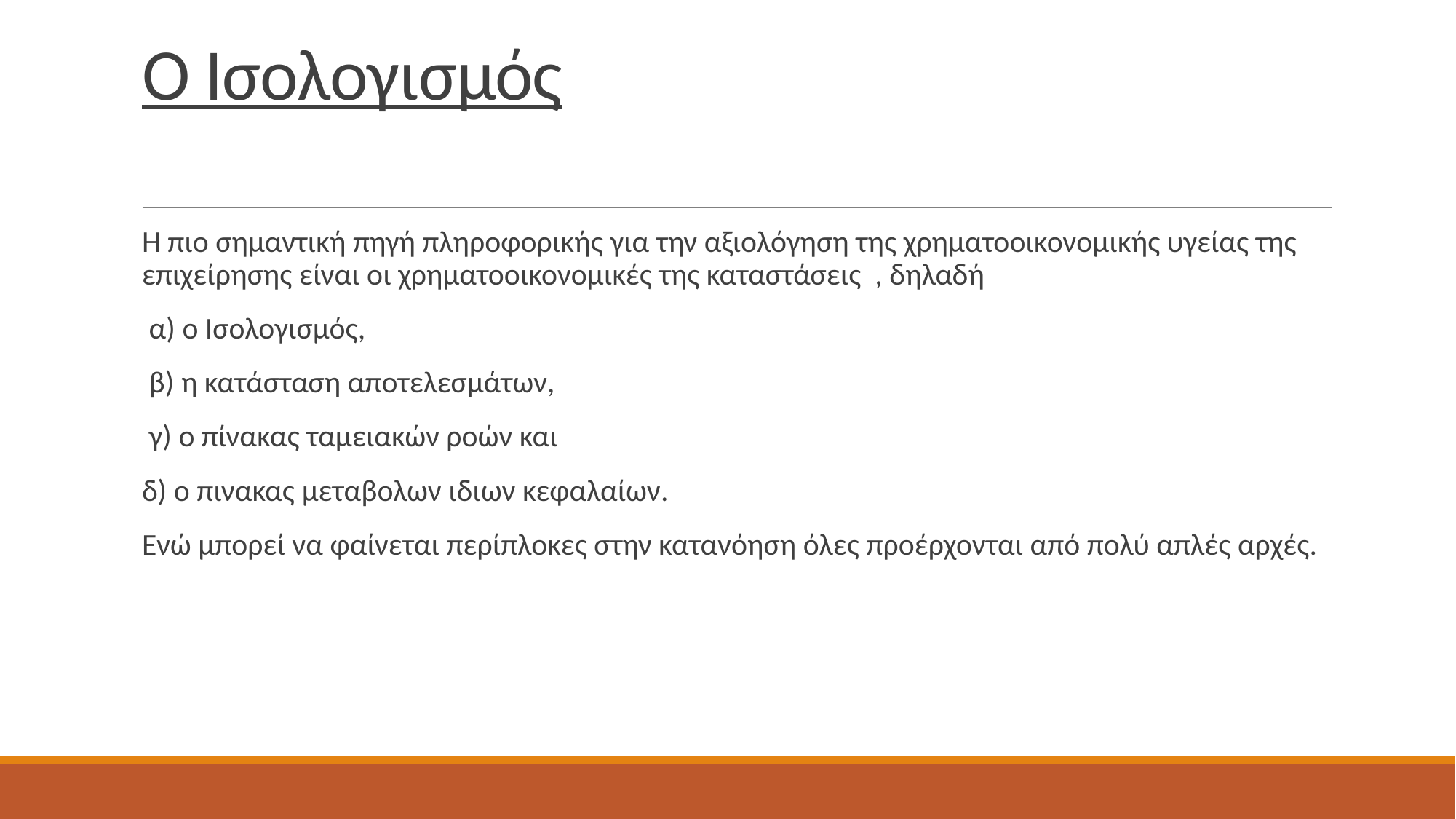

# Ο Ισολογισμός
Η πιο σημαντική πηγή πληροφορικής για την αξιολόγηση της χρηματοοικονομικής υγείας της επιχείρησης είναι οι χρηματοοικονομικές της καταστάσεις  , δηλαδή
 α) ο Ισολογισμός,
 β) η κατάσταση αποτελεσμάτων,
 γ) ο πίνακας ταμειακών ροών και
δ) ο πινακας μεταβολων ιδιων κεφαλαίων.
Ενώ μπορεί να φαίνεται περίπλοκες στην κατανόηση όλες προέρχονται από πολύ απλές αρχές.